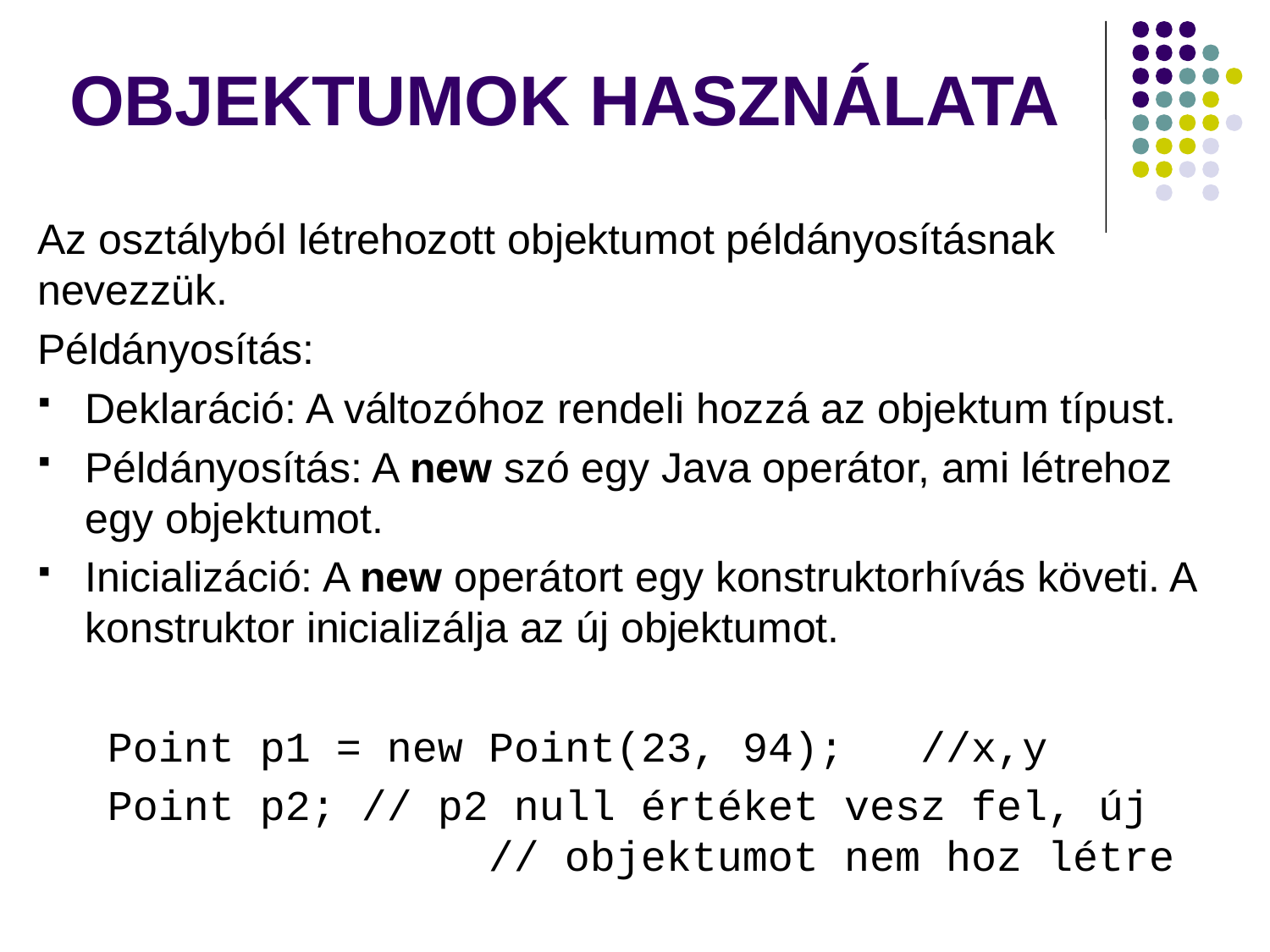

# OBJEKTUMOK HASZNÁLATA
Az osztályból létrehozott objektumot példányosításnak nevezzük.
Példányosítás:
Deklaráció: A változóhoz rendeli hozzá az objektum típust.
Példányosítás: A new szó egy Java operátor, ami létrehoz egy objektumot.
Inicializáció: A new operátort egy konstruktorhívás követi. A konstruktor inicializálja az új objektumot.

Point p1 = new Point(23, 94);   //x,y
Point p2;	// p2 null értéket vesz fel, új 			// objektumot nem hoz létre